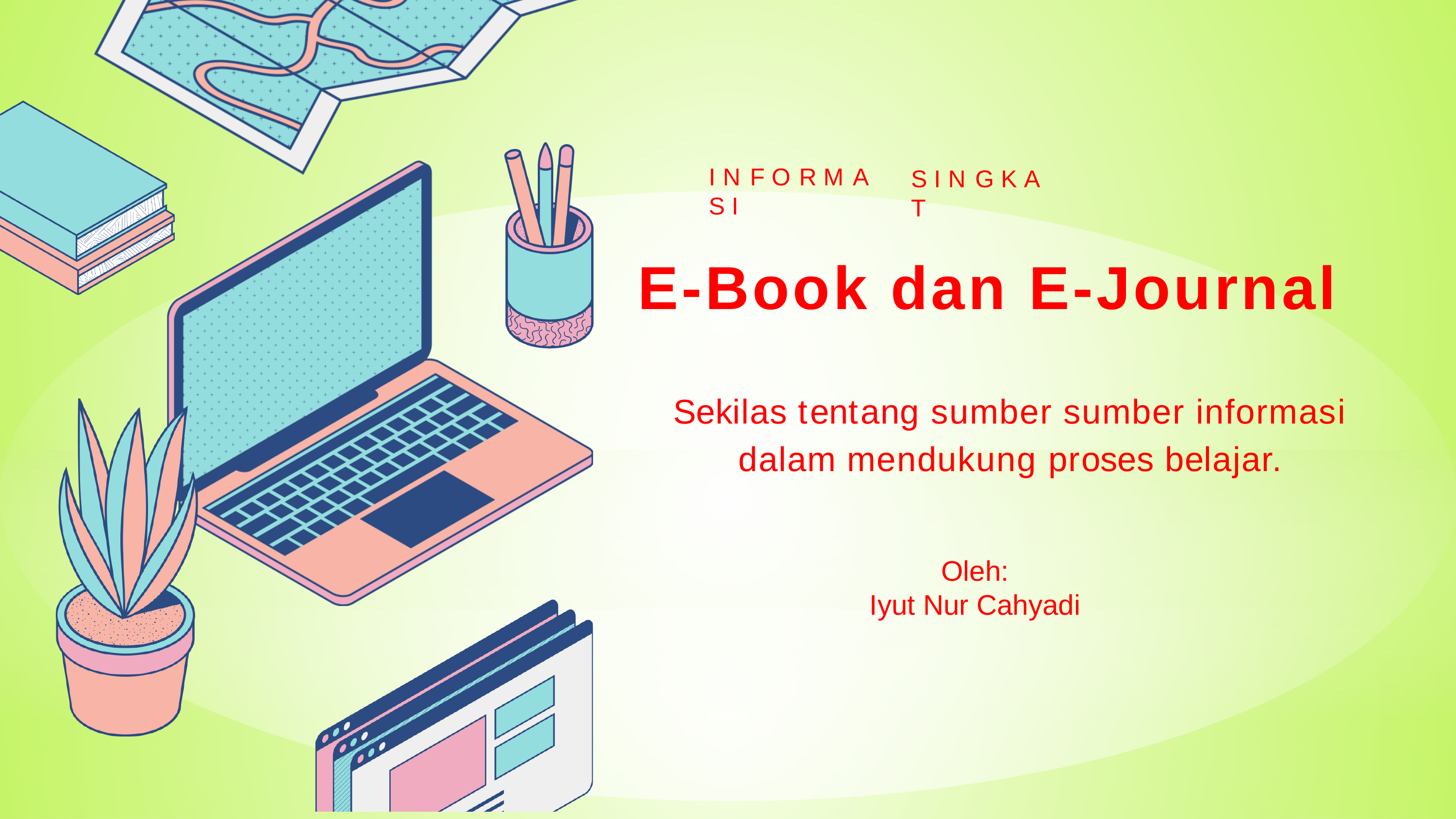

I N F O R M A S I
S I N G K A T
E-Book dan E-Journal
Sekilas tentang sumber sumber informasi dalam mendukung proses belajar.

Oleh:
Iyut Nur Cahyadi